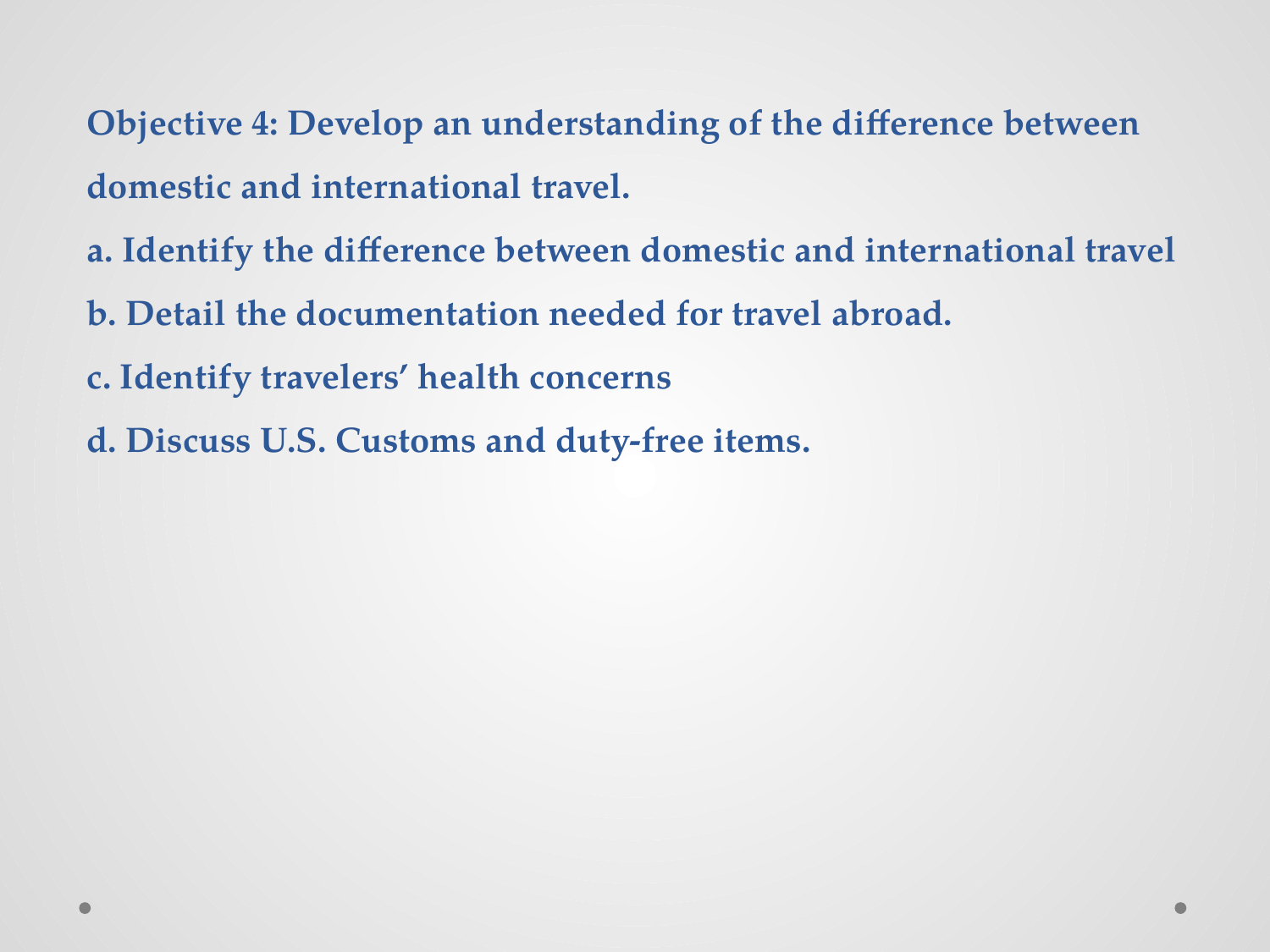

# Objective 4: Develop an understanding of the difference between domestic and international travel. a. Identify the difference between domestic and international travel b. Detail the documentation needed for travel abroad. c. Identify travelers’ health concerns d. Discuss U.S. Customs and duty-free items.